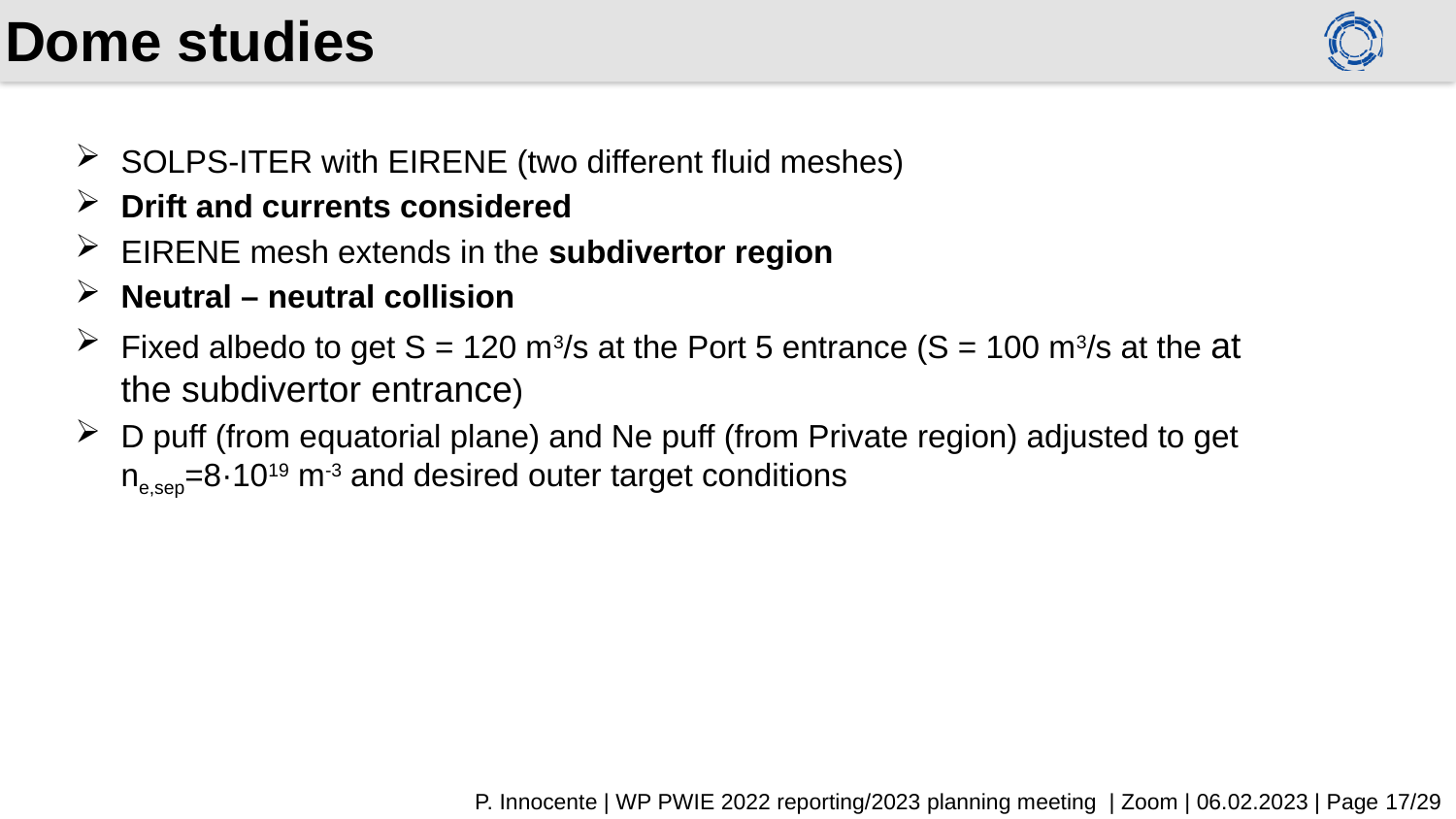

# Dome studies
SOLPS-ITER with EIRENE (two different fluid meshes)
Drift and currents considered
EIRENE mesh extends in the subdivertor region
Neutral – neutral collision
Fixed albedo to get S = 120 m3/s at the Port 5 entrance (S = 100 m3/s at the at the subdivertor entrance)
D puff (from equatorial plane) and Ne puff (from Private region) adjusted to get ne,sep=8·1019 m-3 and desired outer target conditions